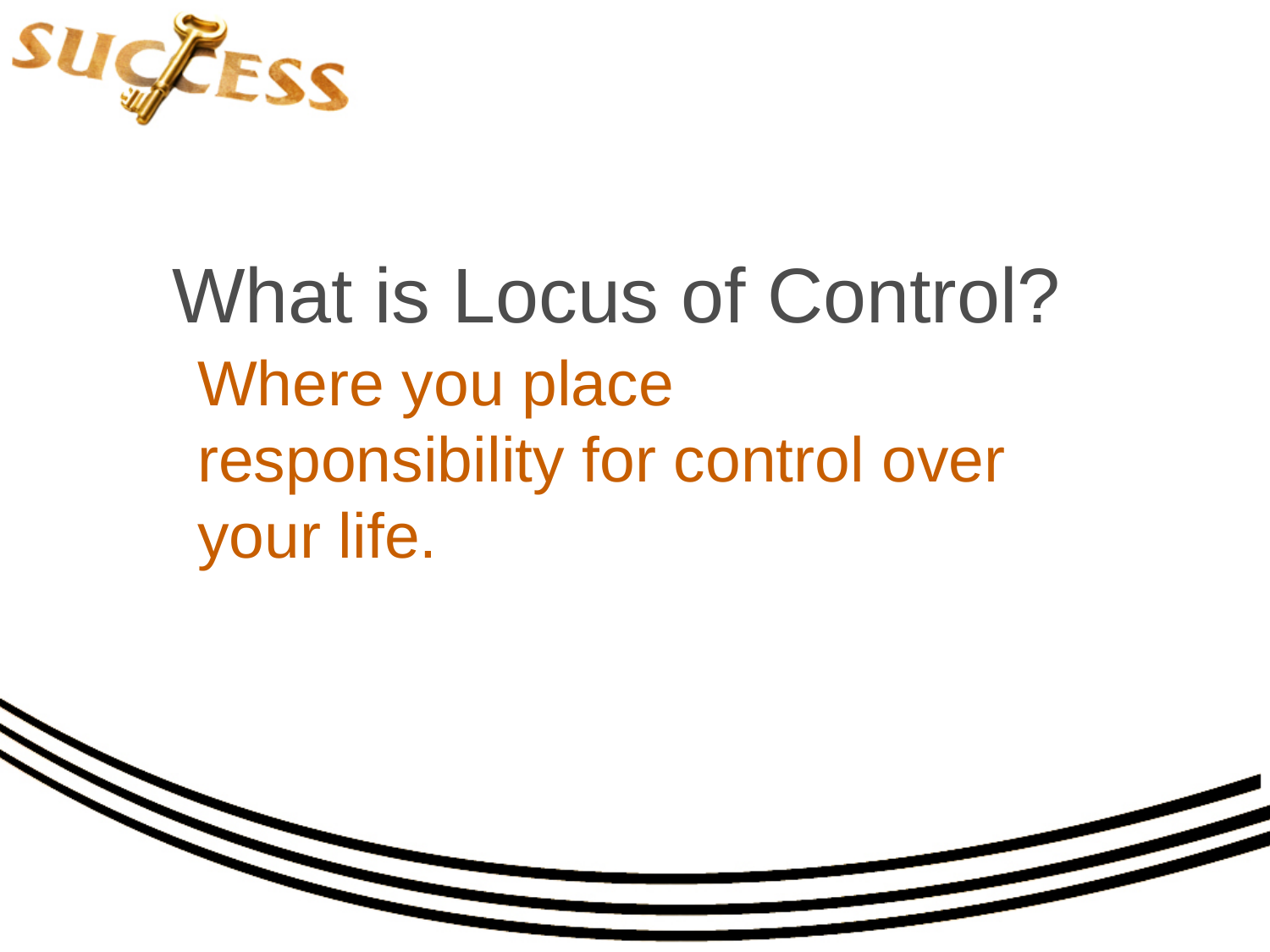

# What is Locus of Control?
Where you place responsibility for control over your life.